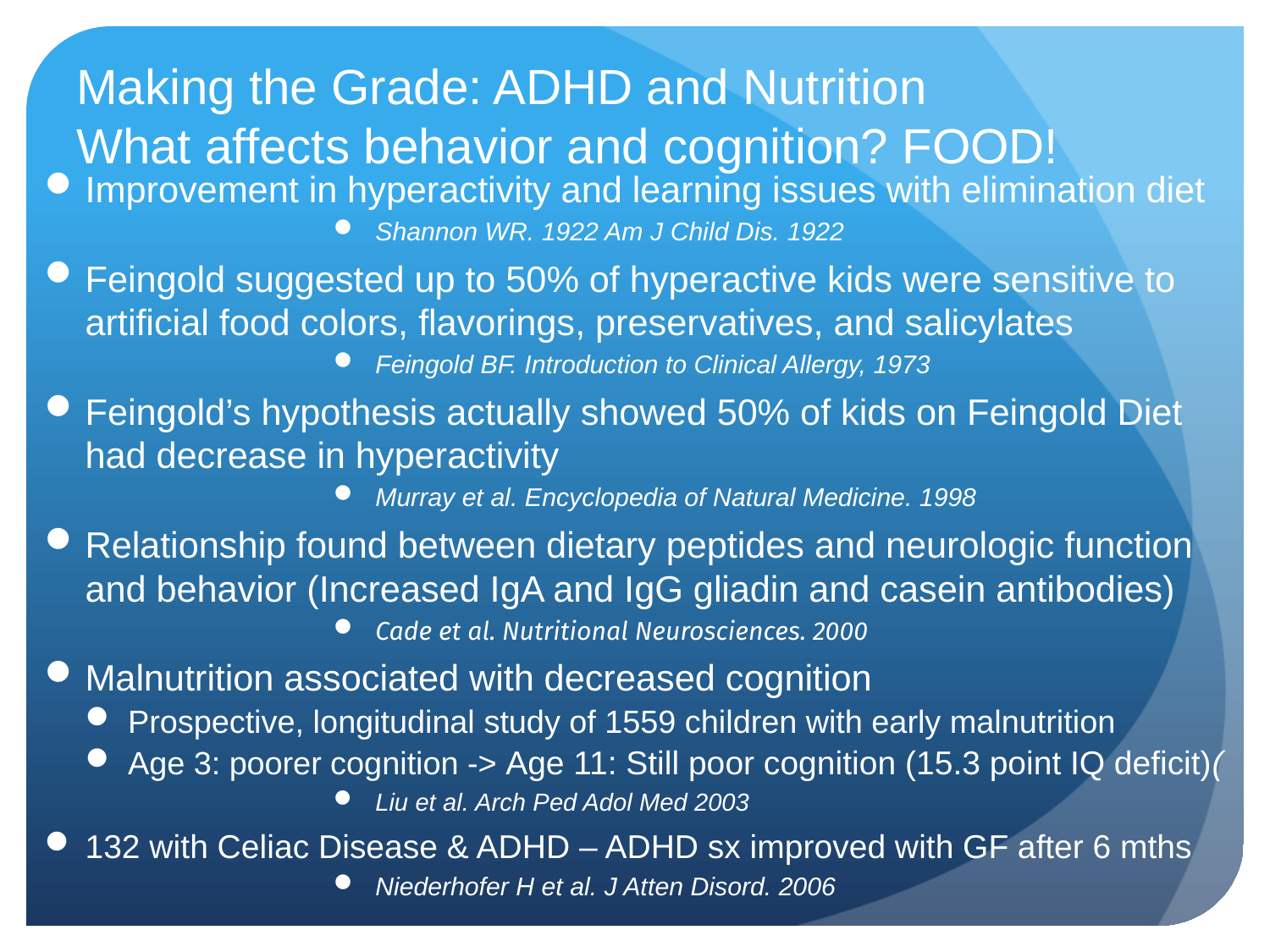

# Making the Grade: ADHD and Nutrition What affects behavior and cognition? FOOD!

Improvement in hyperactivity and learning issues with elimination diet
Shannon WR. 1922 Am J Child Dis. 1922
Feingold suggested up to 50% of hyperactive kids were sensitive to artificial food colors, flavorings, preservatives, and salicylates
Feingold BF. Introduction to Clinical Allergy, 1973
Feingold’s hypothesis actually showed 50% of kids on Feingold Diet had decrease in hyperactivity
Murray et al. Encyclopedia of Natural Medicine. 1998
Relationship found between dietary peptides and neurologic function and behavior (Increased IgA and IgG gliadin and casein antibodies)
Cade et al. Nutritional Neurosciences. 2000
Malnutrition associated with decreased cognition
Prospective, longitudinal study of 1559 children with early malnutrition
Age 3: poorer cognition -> Age 11: Still poor cognition (15.3 point IQ deficit)(
Liu et al. Arch Ped Adol Med 2003
132 with Celiac Disease & ADHD – ADHD sx improved with GF after 6 mths
Niederhofer H et al. J Atten Disord. 2006